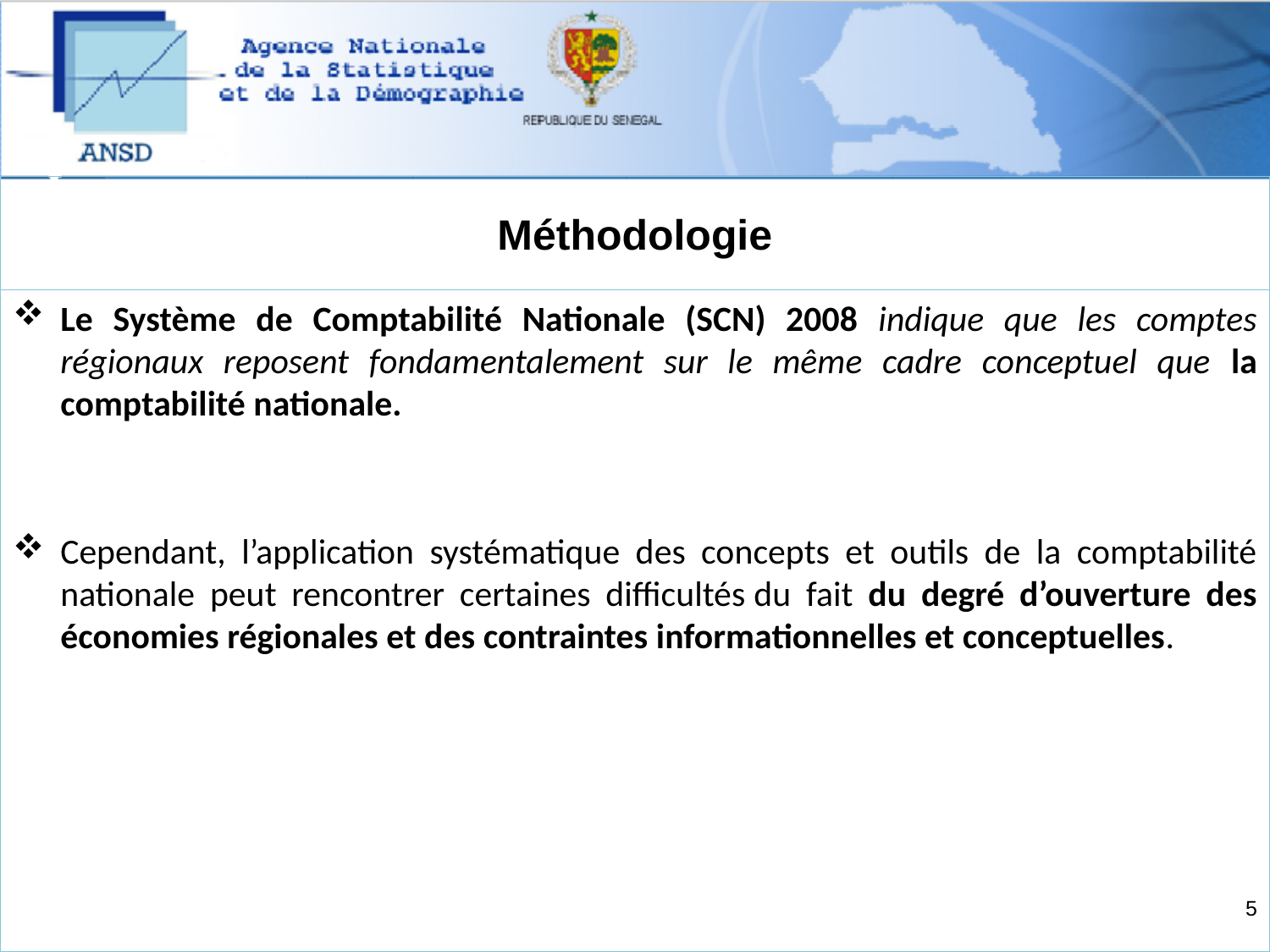

# Méthodologie
Le Système de Comptabilité Nationale (SCN) 2008 indique que les comptes régionaux reposent fondamentalement sur le même cadre conceptuel que la comptabilité nationale.

Cependant, l’application systématique des concepts et outils de la comptabilité nationale peut rencontrer certaines difficultés du fait du degré d’ouverture des économies régionales et des contraintes informationnelles et conceptuelles.

5